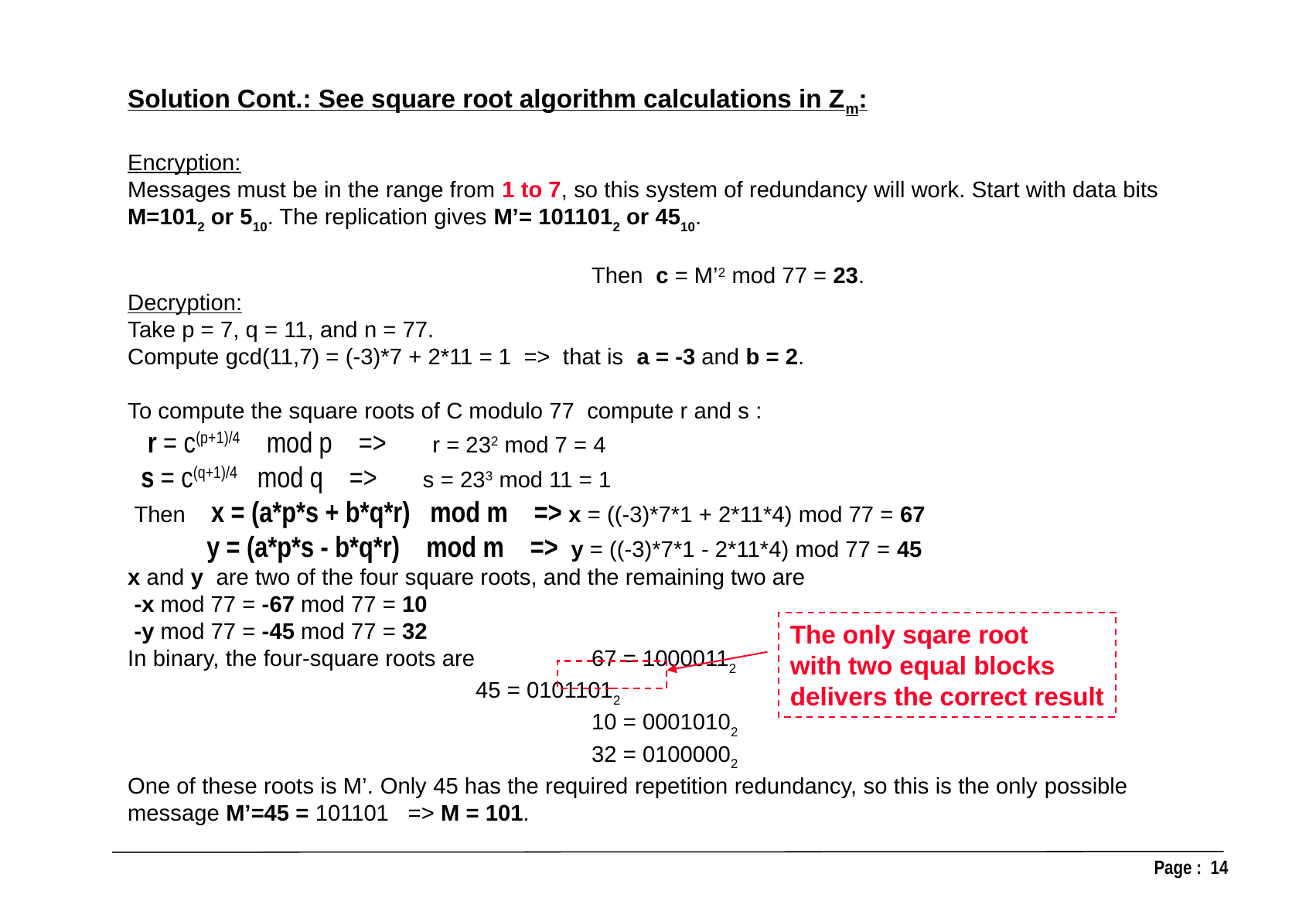

Solution Cont.: See square root algorithm calculations in Zm:

Encryption:
Messages must be in the range from 1 to 7, so this system of redundancy will work. Start with data bits M=1012 or 510. The replication gives M’= 1011012 or 4510.

				Then  c = M’2 mod 77 = 23.
Decryption:
Take p = 7, q = 11, and n = 77.
Compute gcd(11,7) = (-3)*7 + 2*11 = 1  =>  that is  a = -3 and b = 2.

To compute the square roots of C modulo 77  compute r and s :
   r = c(p+1)/4    mod p    =>       r = 232 mod 7 = 4
  s = c(q+1)/4   mod q    =>       s = 233 mod 11 = 1
 Then    x = (a*p*s + b*q*r)   mod m    => x = ((-3)*7*1 + 2*11*4) mod 77 = 67
            y = (a*p*s - b*q*r)    mod m    =>  y = ((-3)*7*1 - 2*11*4) mod 77 = 45
x and y  are two of the four square roots, and the remaining two are
 -x mod 77 = -67 mod 77 = 10
 -y mod 77 = -45 mod 77 = 32
In binary, the four-square roots are  	67 = 10000112
                                                                                    	45 = 01011012
                                                        	10 = 00010102
                                                        	32 = 01000002
One of these roots is M’. Only 45 has the required repetition redundancy, so this is the only possible message M’=45 = 101101   => M = 101.

The only sqare root
with two equal blocks
delivers the correct result